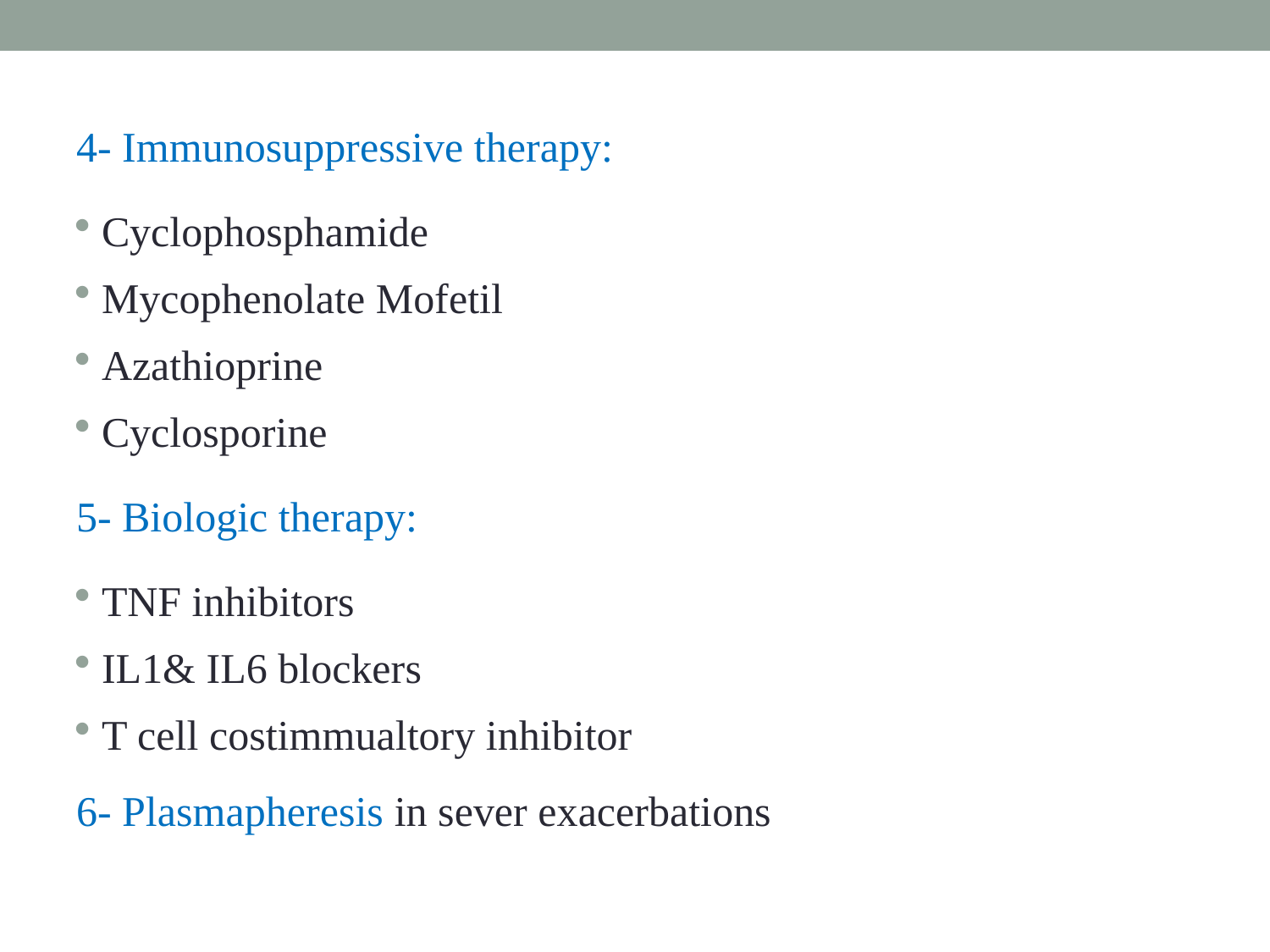

#
4- Immunosuppressive therapy:
Cyclophosphamide
Mycophenolate Mofetil
Azathioprine
Cyclosporine
5- Biologic therapy:
TNF inhibitors
IL1& IL6 blockers
T cell costimmualtory inhibitor
6- Plasmapheresis in sever exacerbations